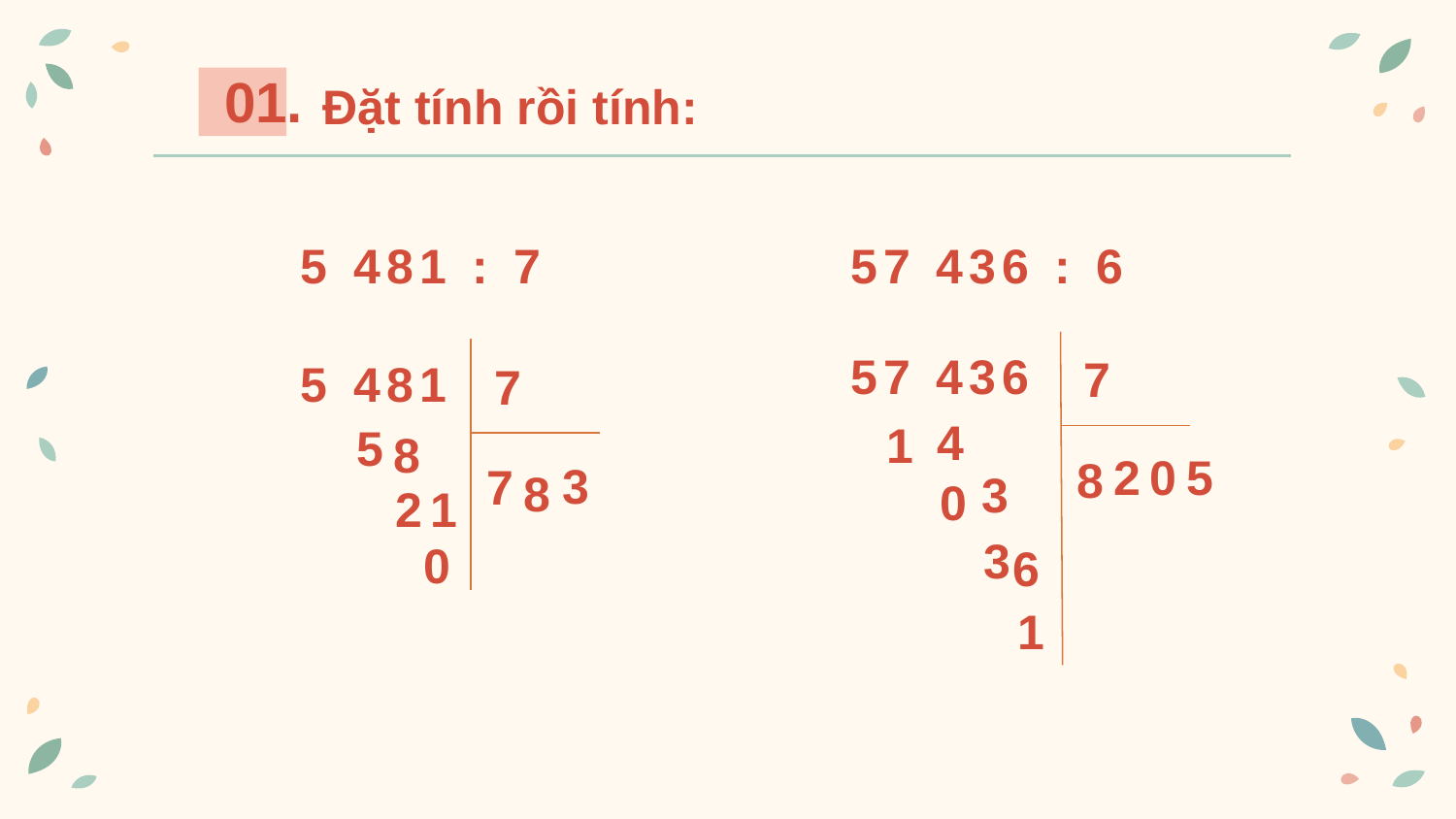

01.

Đặt tính rồi tính:
5 481 : 7
57 436 : 6
57 436
7
5 481
7
4
1
5
8
5
2
0
8
3
7
8
3
0
2
1
3
0
6
1